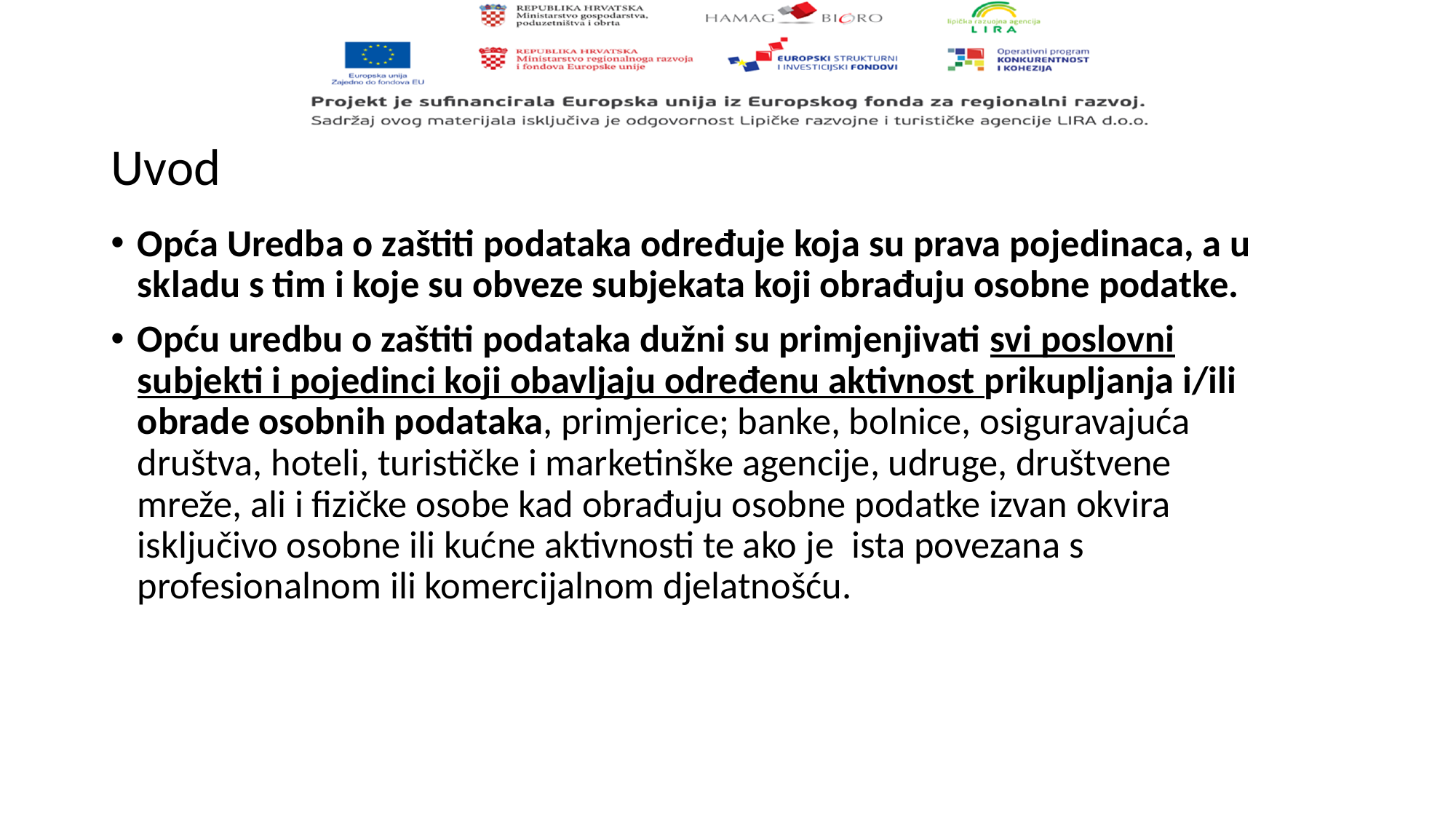

# Uvod
Opća Uredba o zaštiti podataka određuje koja su prava pojedinaca, a u skladu s tim i koje su obveze subjekata koji obrađuju osobne podatke.
Opću uredbu o zaštiti podataka dužni su primjenjivati svi poslovni subjekti i pojedinci koji obavljaju određenu aktivnost prikupljanja i/ili obrade osobnih podataka, primjerice; banke, bolnice, osiguravajuća društva, hoteli, turističke i marketinške agencije, udruge, društvene mreže, ali i fizičke osobe kad obrađuju osobne podatke izvan okvira isključivo osobne ili kućne aktivnosti te ako je  ista povezana s profesionalnom ili komercijalnom djelatnošću.